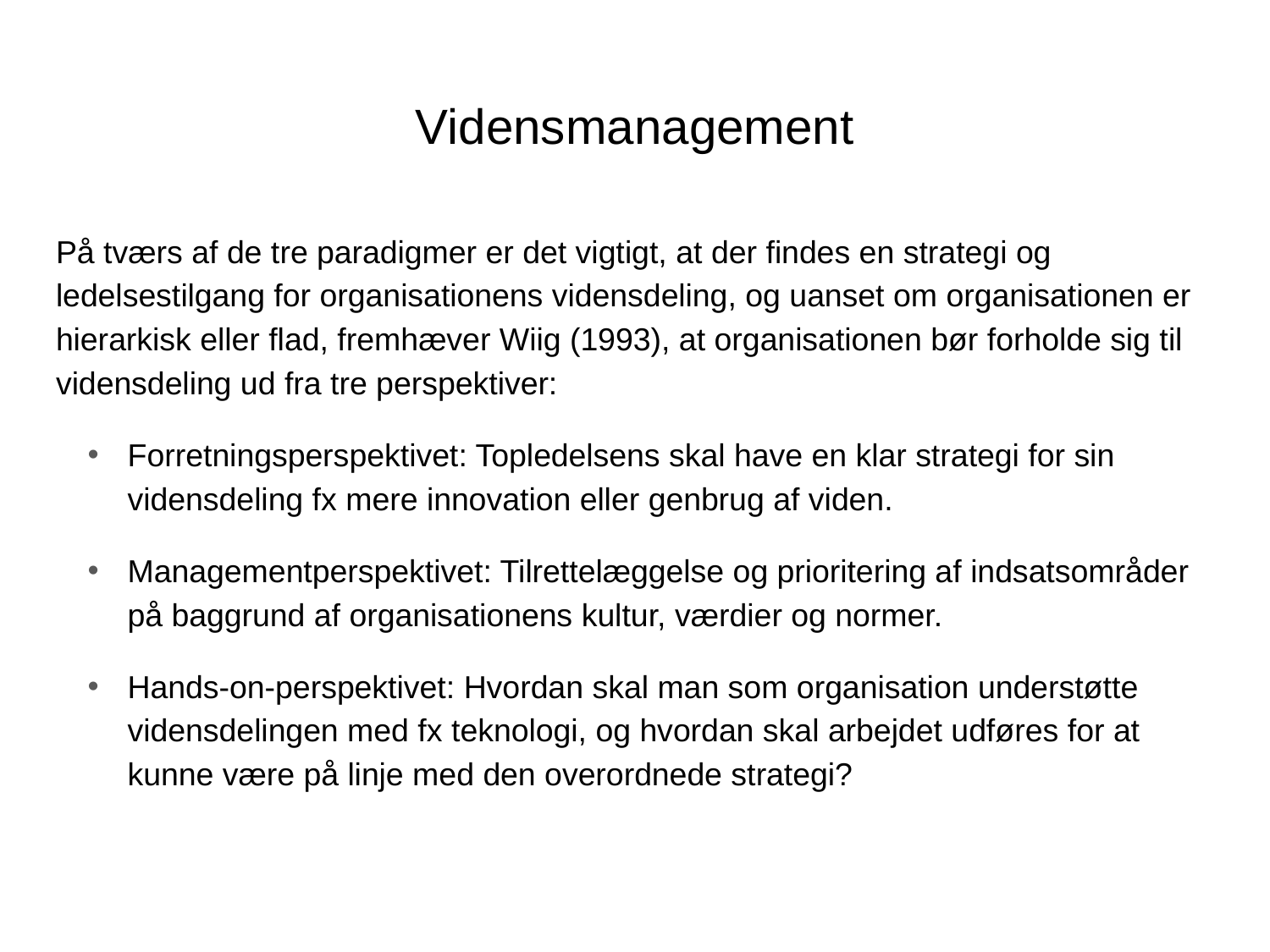

# Vidensmanagement
På tværs af de tre paradigmer er det vigtigt, at der findes en strategi og ledelsestilgang for organisationens vidensdeling, og uanset om organisationen er hierarkisk eller flad, fremhæver Wiig (1993), at organisationen bør forholde sig til vidensdeling ud fra tre perspektiver:
Forretningsperspektivet: Topledelsens skal have en klar strategi for sin vidensdeling fx mere innovation eller genbrug af viden.
Managementperspektivet: Tilrettelæggelse og prioritering af indsatsområder på baggrund af organisationens kultur, værdier og normer.
Hands-on-perspektivet: Hvordan skal man som organisation understøtte vidensdelingen med fx teknologi, og hvordan skal arbejdet udføres for at kunne være på linje med den overordnede strategi?